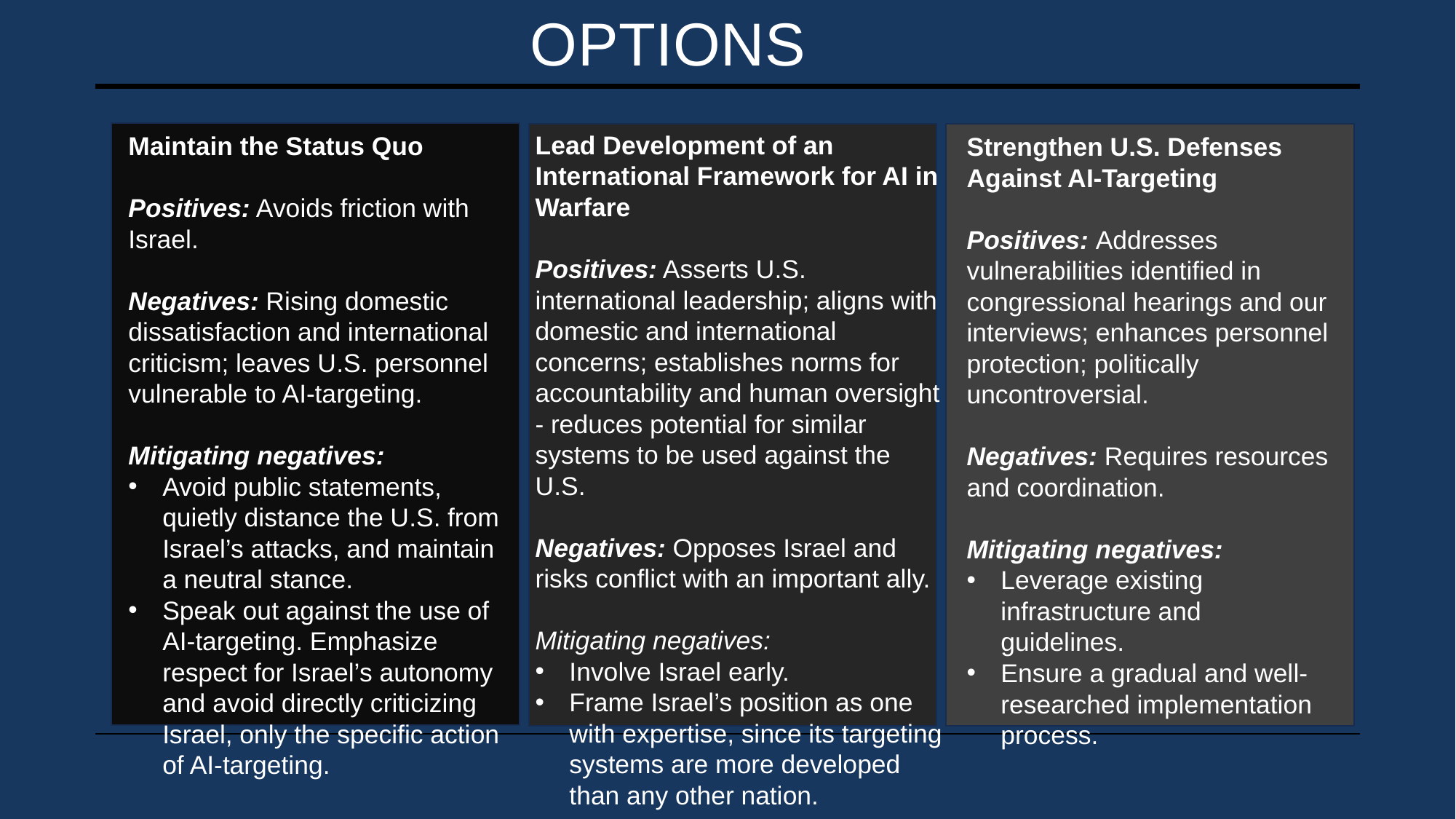

# Options

Lead Development of an International Framework for AI in Warfare

Positives: Asserts U.S. international leadership; aligns with domestic and international concerns; establishes norms for accountability and human oversight - reduces potential for similar systems to be used against the U.S.

Negatives: Opposes Israel and risks conflict with an important ally.

Mitigating negatives:
Involve Israel early.
Frame Israel’s position as one with expertise, since its targeting systems are more developed than any other nation.

Maintain the Status Quo

Positives: Avoids friction with Israel.

Negatives: Rising domestic dissatisfaction and international criticism; leaves U.S. personnel vulnerable to AI-targeting.

Mitigating negatives:
Avoid public statements, quietly distance the U.S. from Israel’s attacks, and maintain a neutral stance.
Speak out against the use of AI-targeting. Emphasize respect for Israel’s autonomy and avoid directly criticizing Israel, only the specific action of AI-targeting.
Strengthen U.S. Defenses Against AI-Targeting

Positives: Addresses vulnerabilities identified in congressional hearings and our interviews; enhances personnel protection; politically uncontroversial.

Negatives: Requires resources and coordination.

Mitigating negatives:
Leverage existing infrastructure and guidelines.
Ensure a gradual and well-researched implementation process.